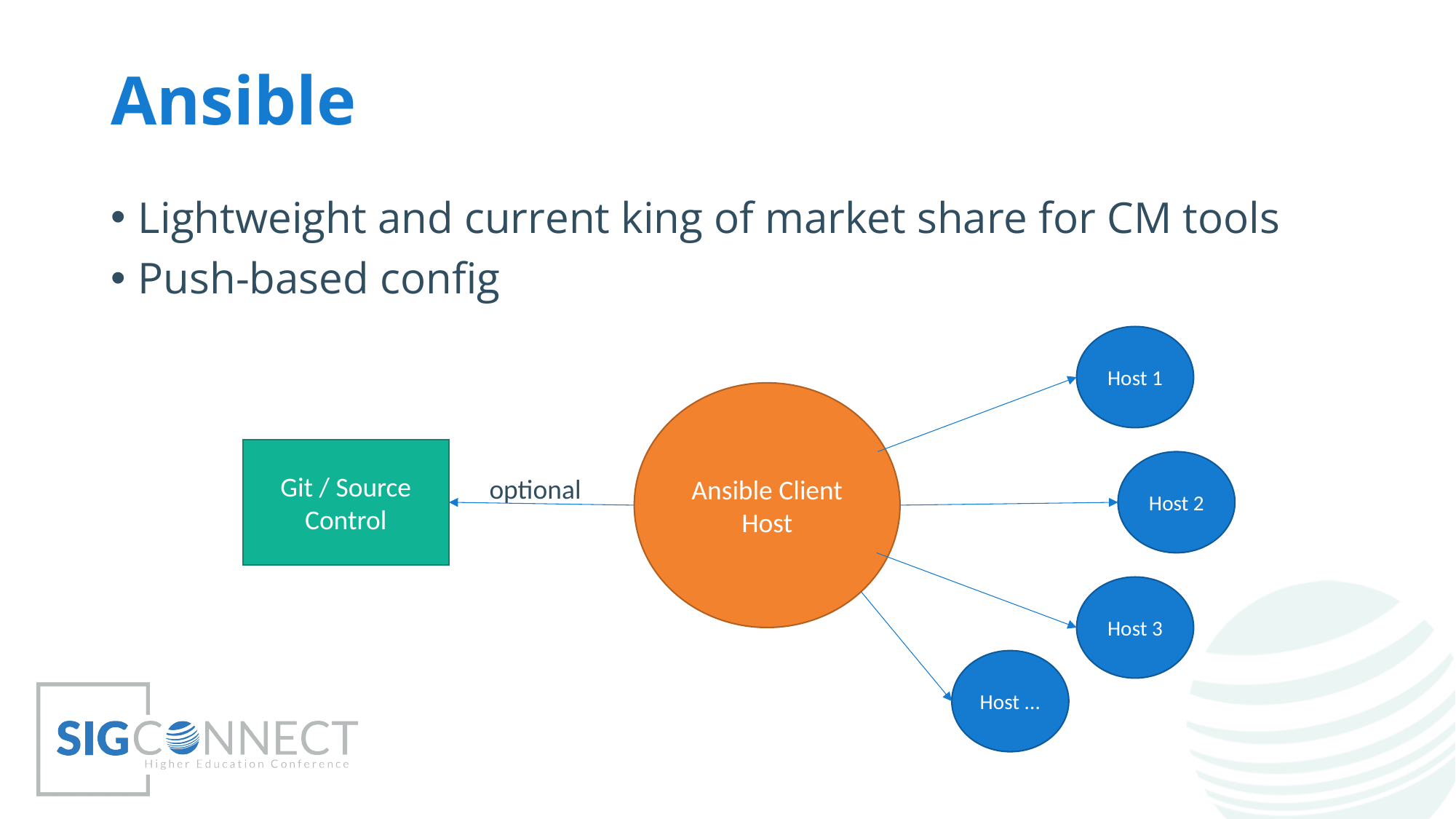

# Ansible
Lightweight and current king of market share for CM tools
Push-based config
Host 1
Ansible Client Host
Git / Source Control
Host 2
optional
Host 3
Host ...